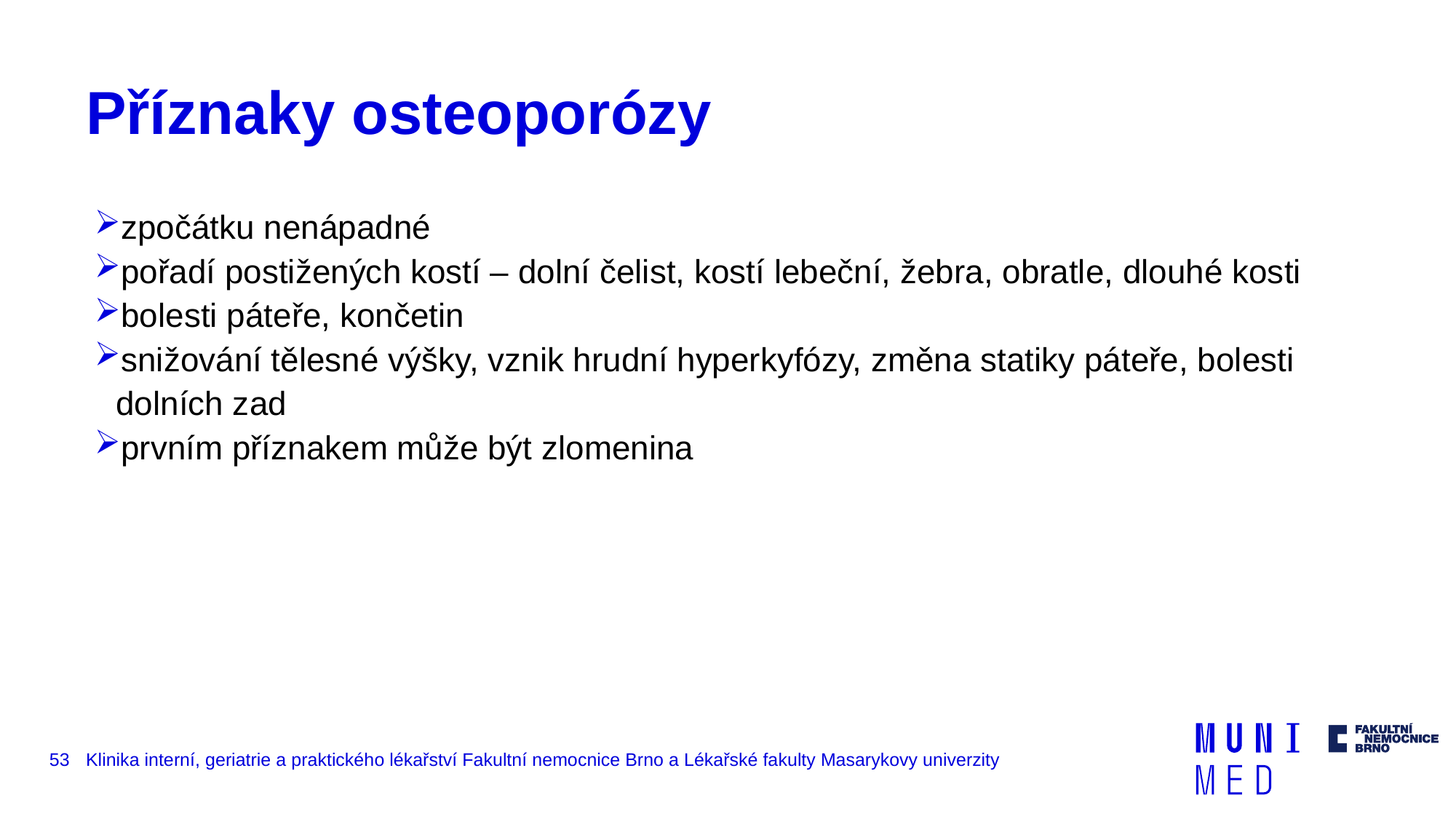

# Příznaky osteoporózy
zpočátku nenápadné
pořadí postižených kostí – dolní čelist, kostí lebeční, žebra, obratle, dlouhé kosti
bolesti páteře, končetin
snižování tělesné výšky, vznik hrudní hyperkyfózy, změna statiky páteře, bolesti dolních zad
prvním příznakem může být zlomenina

53
Klinika interní, geriatrie a praktického lékařství Fakultní nemocnice Brno a Lékařské fakulty Masarykovy univerzity